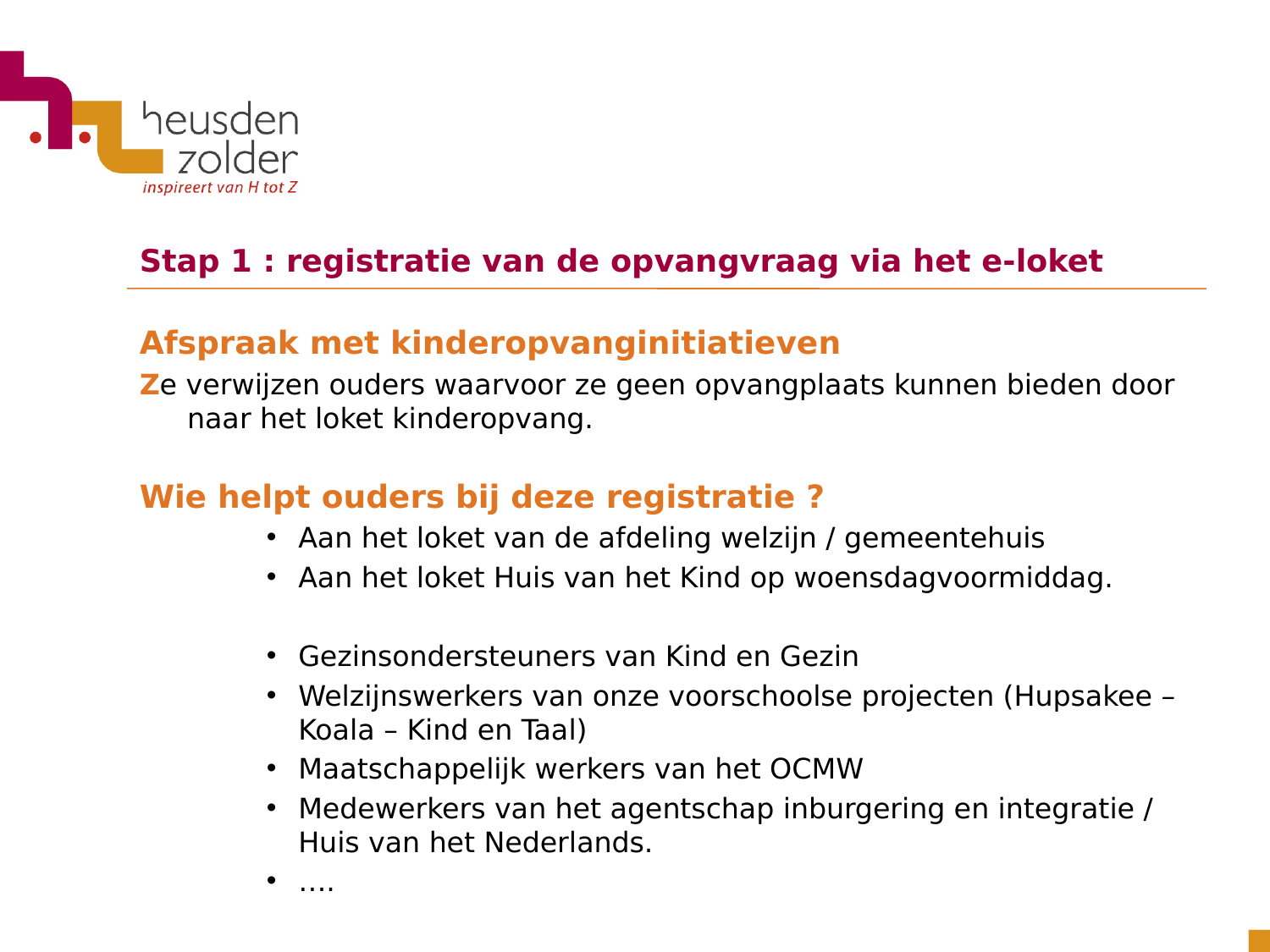

Stap 1 : registratie van de opvangvraag via het e-loket
Afspraak met kinderopvanginitiatieven
Ze verwijzen ouders waarvoor ze geen opvangplaats kunnen bieden door naar het loket kinderopvang.

Wie helpt ouders bij deze registratie ?
Aan het loket van de afdeling welzijn / gemeentehuis
Aan het loket Huis van het Kind op woensdagvoormiddag.

Gezinsondersteuners van Kind en Gezin
Welzijnswerkers van onze voorschoolse projecten (Hupsakee – Koala – Kind en Taal)
Maatschappelijk werkers van het OCMW
Medewerkers van het agentschap inburgering en integratie / Huis van het Nederlands.
….